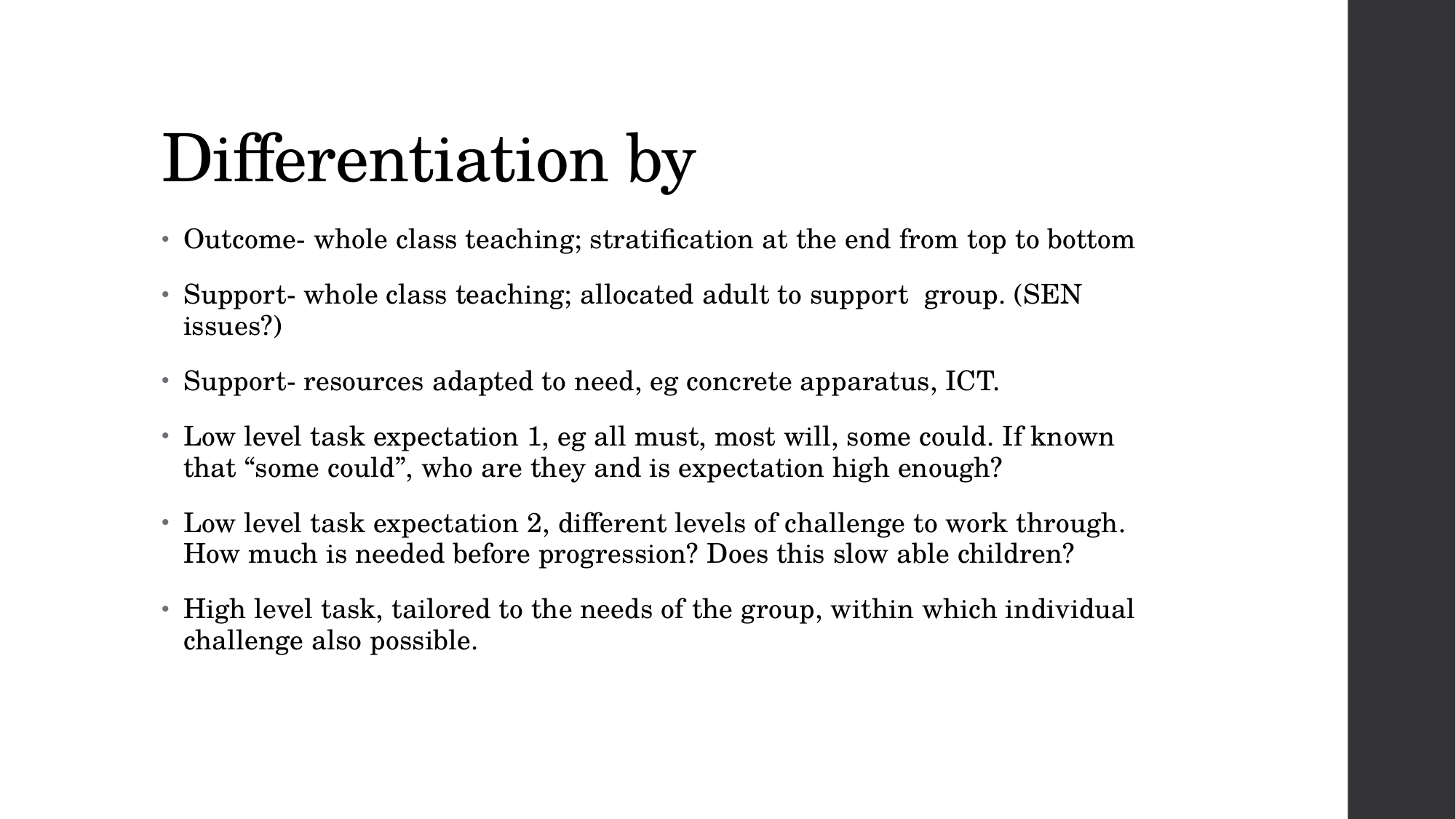

# Differentiation by
Outcome- whole class teaching; stratification at the end from top to bottom
Support- whole class teaching; allocated adult to support  group. (SEN issues?)
Support- resources adapted to need, eg concrete apparatus, ICT.
Low level task expectation 1, eg all must, most will, some could. If known that “some could”, who are they and is expectation high enough?
Low level task expectation 2, different levels of challenge to work through. How much is needed before progression? Does this slow able children?
High level task, tailored to the needs of the group, within which individual challenge also possible.